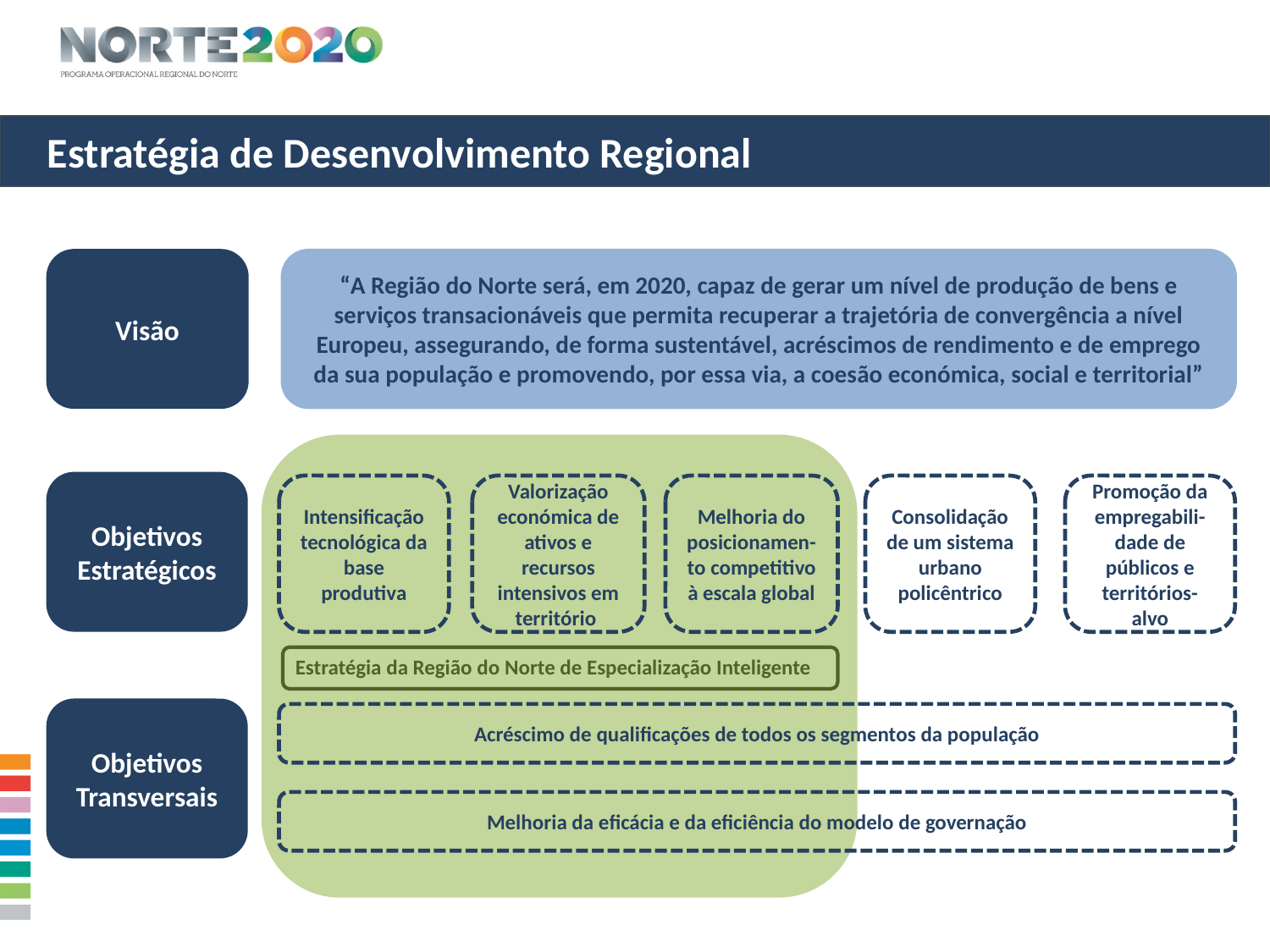

Estratégia de Desenvolvimento Regional
Visão
“A Região do Norte será, em 2020, capaz de gerar um nível de produção de bens e serviços transacionáveis que permita recuperar a trajetória de convergência a nível Europeu, assegurando, de forma sustentável, acréscimos de rendimento e de emprego da sua população e promovendo, por essa via, a coesão económica, social e territorial”

Objetivos Estratégicos
Intensificação tecnológica da base produtiva
Valorização económica de ativos e recursos intensivos em território
Melhoria do posicionamen-to competitivo à escala global
Consolidação de um sistema urbano policêntrico
Promoção da empregabili-dade de públicos e territórios-alvo

Estratégia da Região do Norte de Especialização Inteligente
Objetivos Transversais
Acréscimo de qualificações de todos os segmentos da população
Melhoria da eficácia e da eficiência do modelo de governação